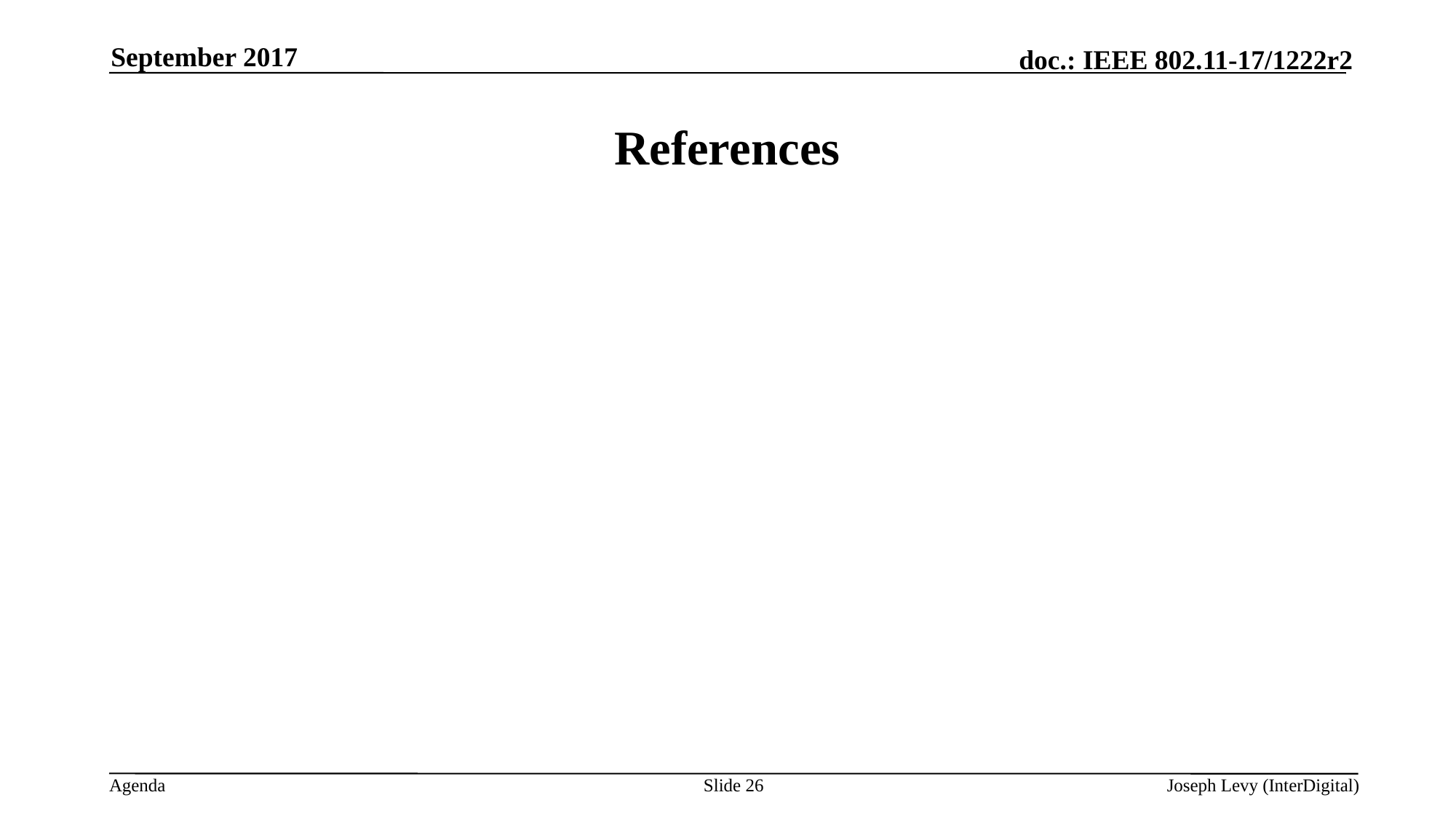

September 2017
# References

Slide 26
Joseph Levy (InterDigital)